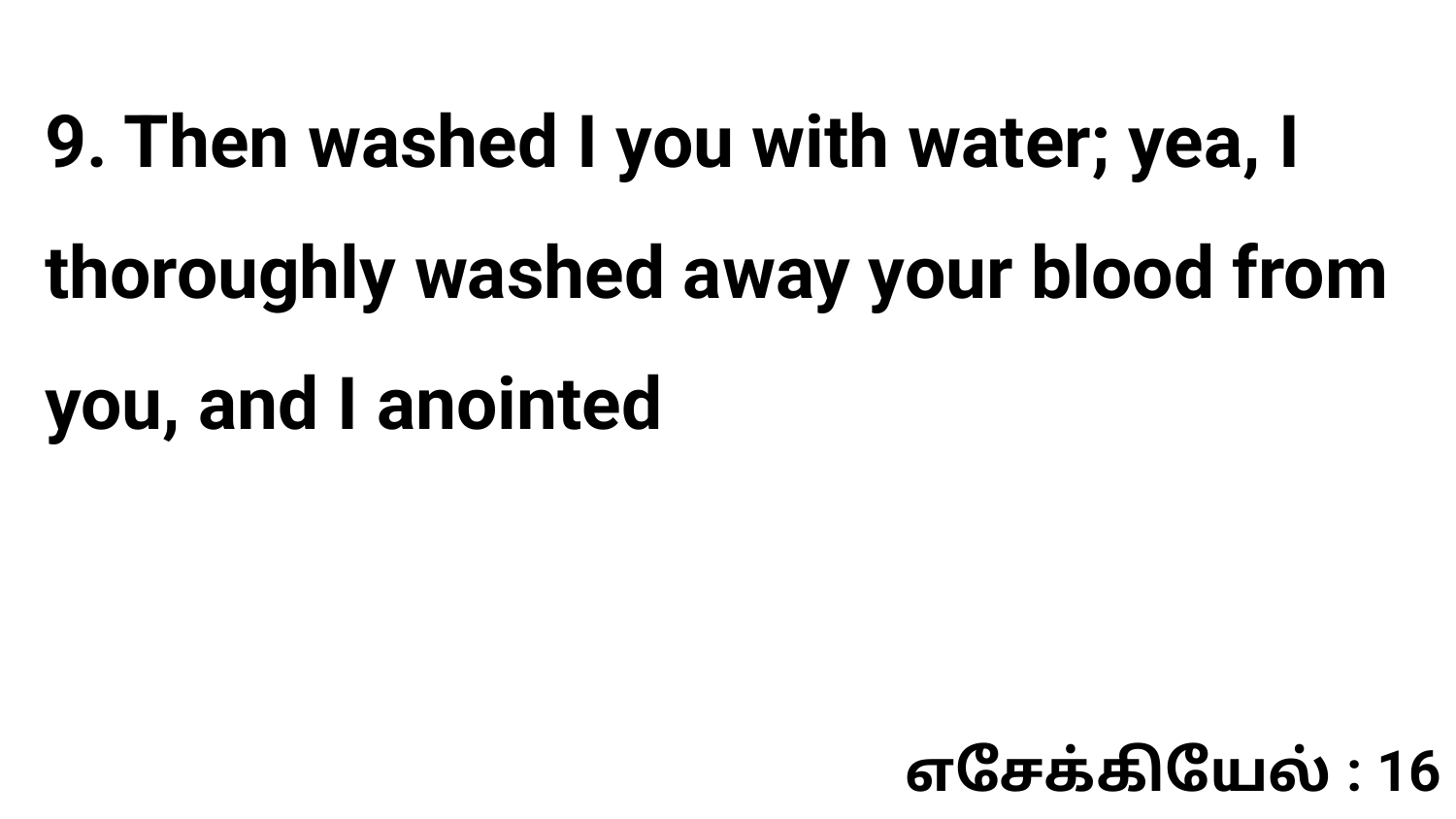

9. Then washed I you with water; yea, I thoroughly washed away your blood from you, and I anointed
எசேக்கியேல் : 16